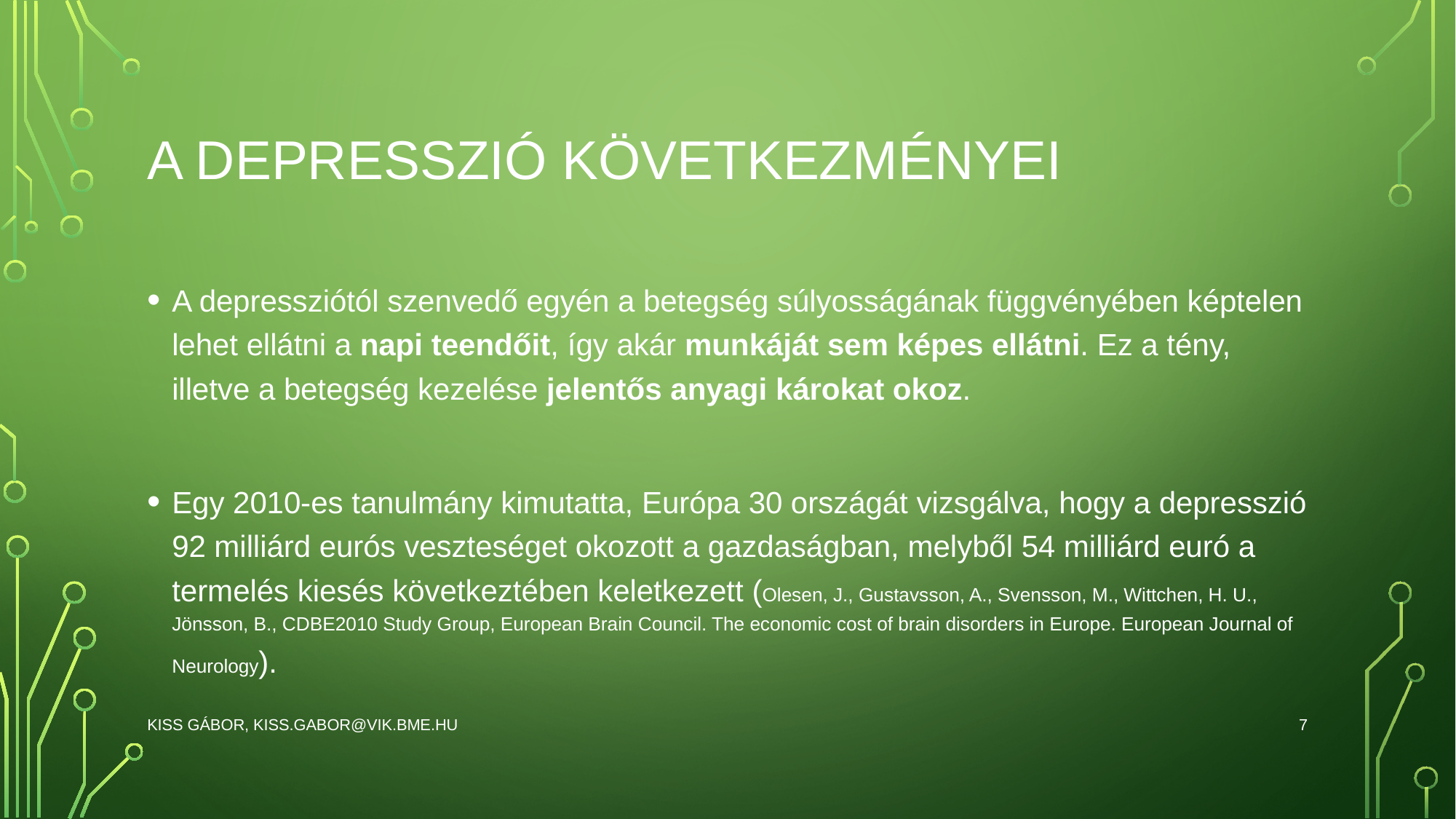

# A Depresszió következményei
A depressziótól szenvedő egyén a betegség súlyosságának függvényében képtelen lehet ellátni a napi teendőit, így akár munkáját sem képes ellátni. Ez a tény, illetve a betegség kezelése jelentős anyagi károkat okoz.

Egy 2010-es tanulmány kimutatta, Európa 30 országát vizsgálva, hogy a depresszió 92 milliárd eurós veszteséget okozott a gazdaságban, melyből 54 milliárd euró a termelés kiesés következtében keletkezett (Olesen, J., Gustavsson, A., Svensson, M., Wittchen, H. U., Jönsson, B., CDBE2010 Study Group, European Brain Council. The economic cost of brain disorders in Europe. European Journal of Neurology).
7
Kiss Gábor, kiss.gabor@vik.bme.hu